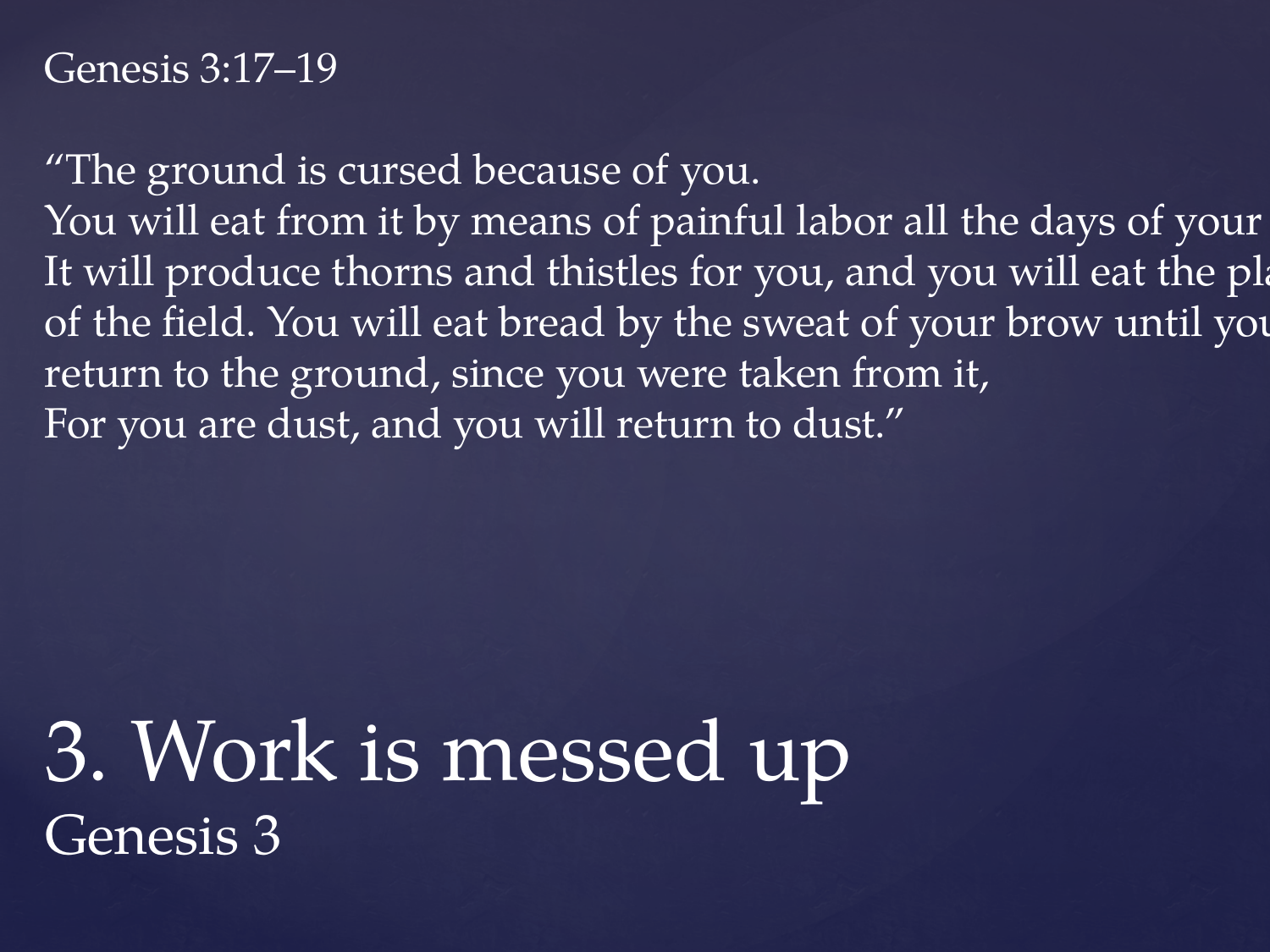

Genesis 3:17–19

“The ground is cursed because of you.
You will eat from it by means of painful labor all the days of your life.
It will produce thorns and thistles for you, and you will eat the plants
of the field. You will eat bread by the sweat of your brow until you
return to the ground, since you were taken from it,
For you are dust, and you will return to dust.”

# 3. Work is messed up Genesis 3